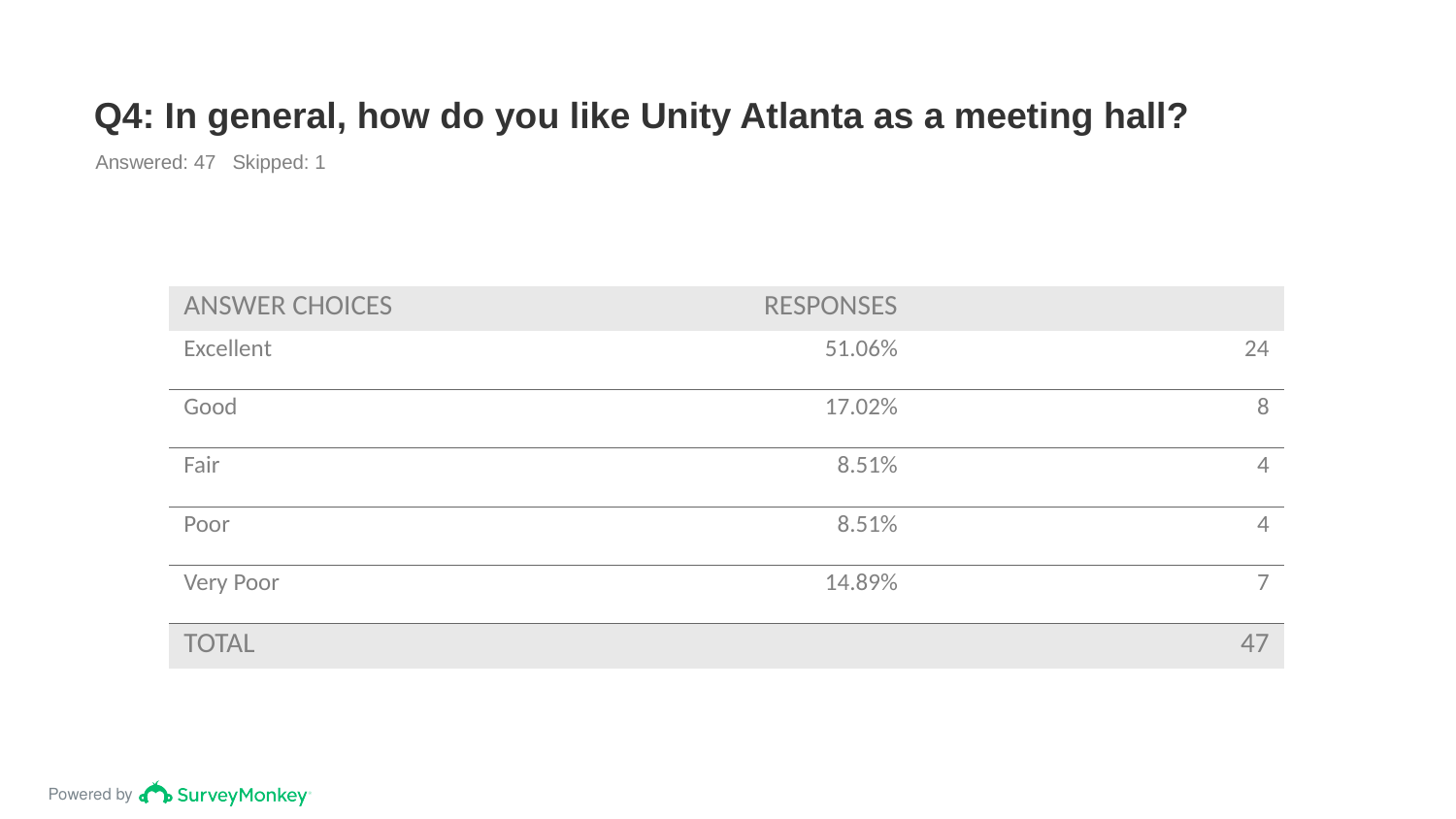

# Q4: In general, how do you like Unity Atlanta as a meeting hall?
Answered: 47   Skipped: 1
| ANSWER CHOICES | RESPONSES |  |
| --- | --- | --- |
| Excellent | 51.06% | 24 |
| Good | 17.02% | 8 |
| Fair | 8.51% | 4 |
| Poor | 8.51% | 4 |
| Very Poor | 14.89% | 7 |
| TOTAL |  | 47 |